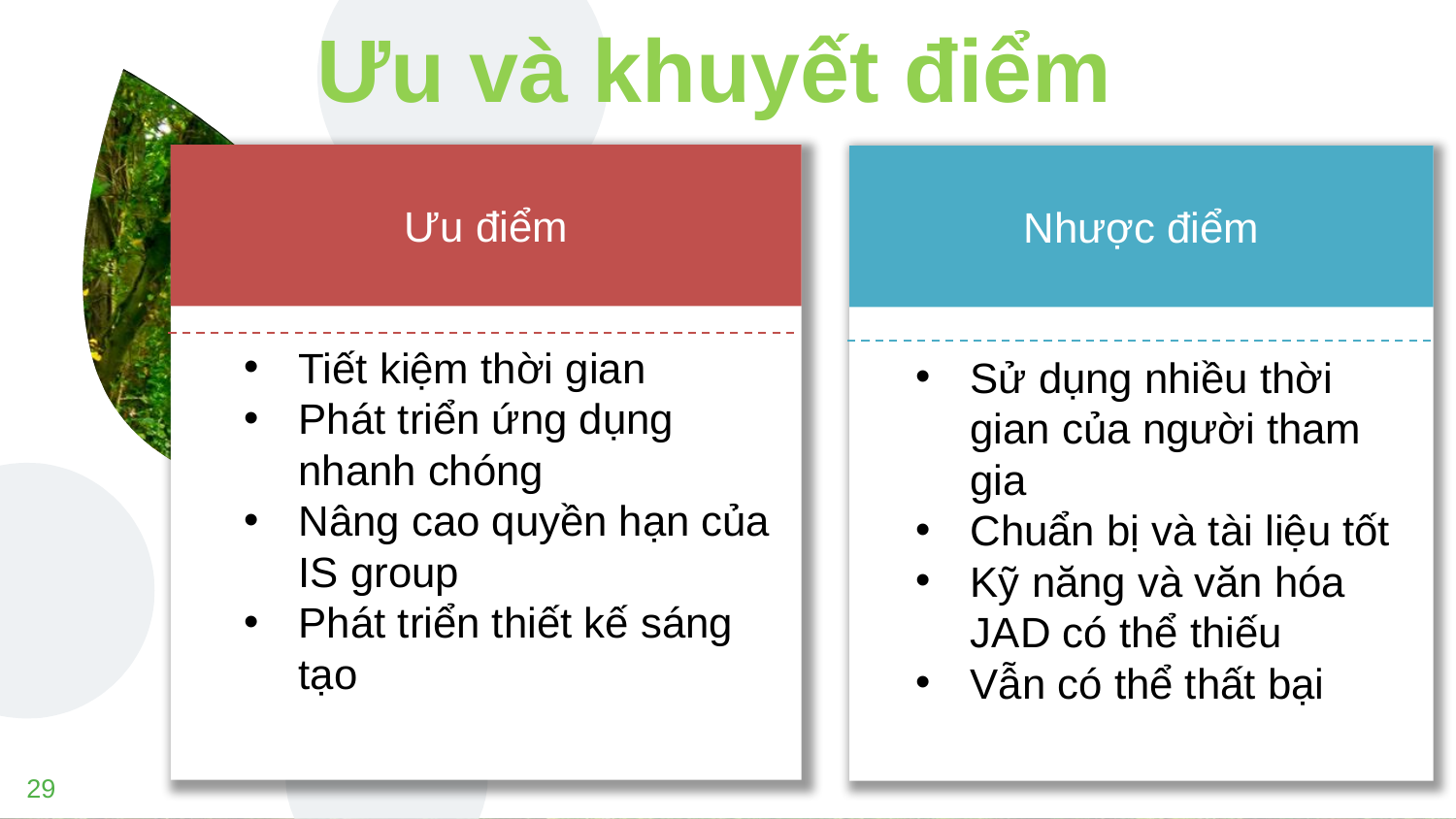

# Ưu và khuyết điểm
Ưu điểm

Nhược điểm
Tiết kiệm thời gian
Phát triển ứng dụng nhanh chóng
Nâng cao quyền hạn của IS group
Phát triển thiết kế sáng tạo
Sử dụng nhiều thời gian của người tham gia
Chuẩn bị và tài liệu tốt
Kỹ năng và văn hóa JAD có thể thiếu
Vẫn có thể thất bại

29